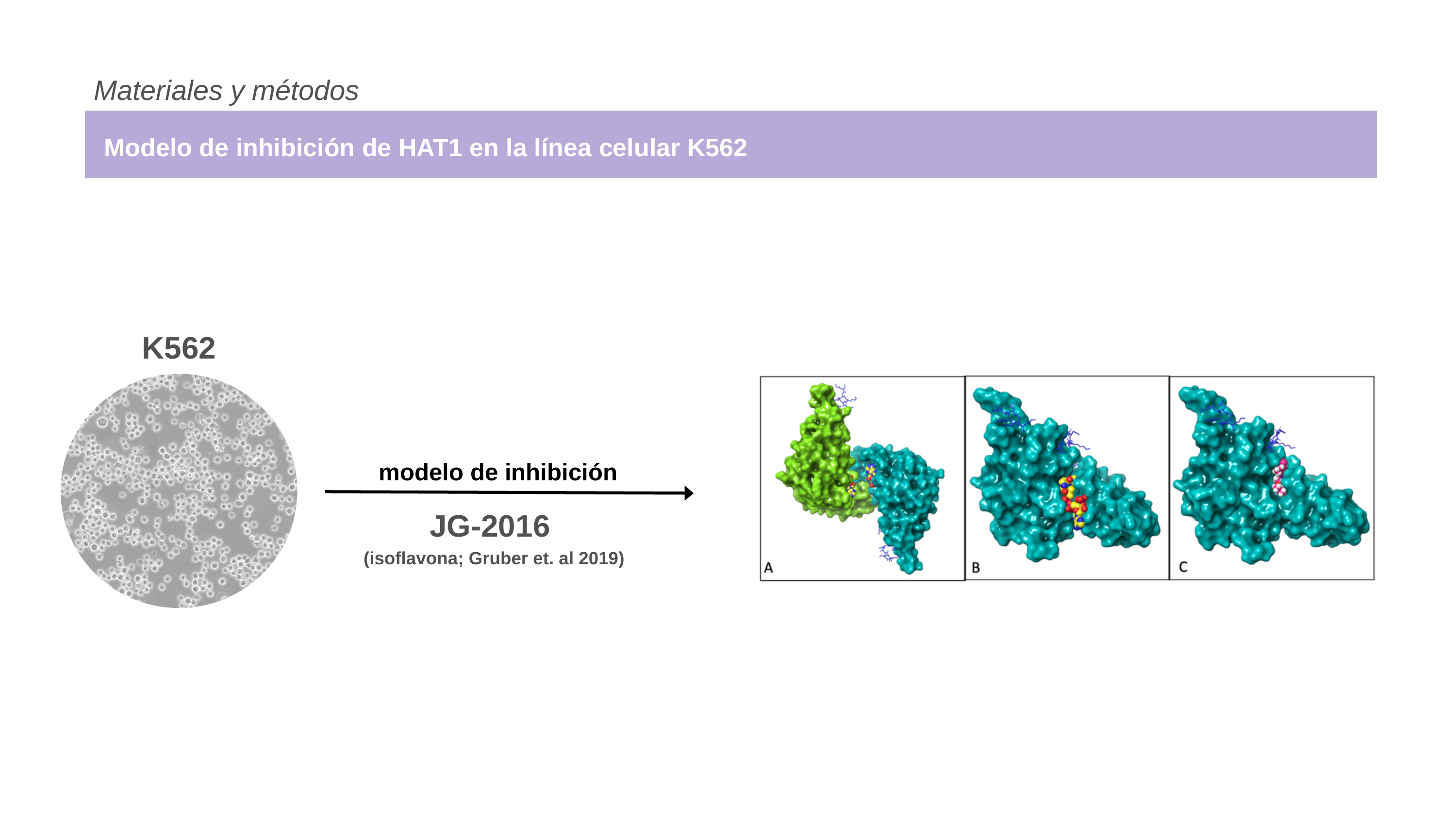

Materiales y métodos

Modelo de inhibición de HAT1 en la línea celular K562
K562

modelo de inhibición

JG-2016
(isoflavona; Gruber et. al 2019)